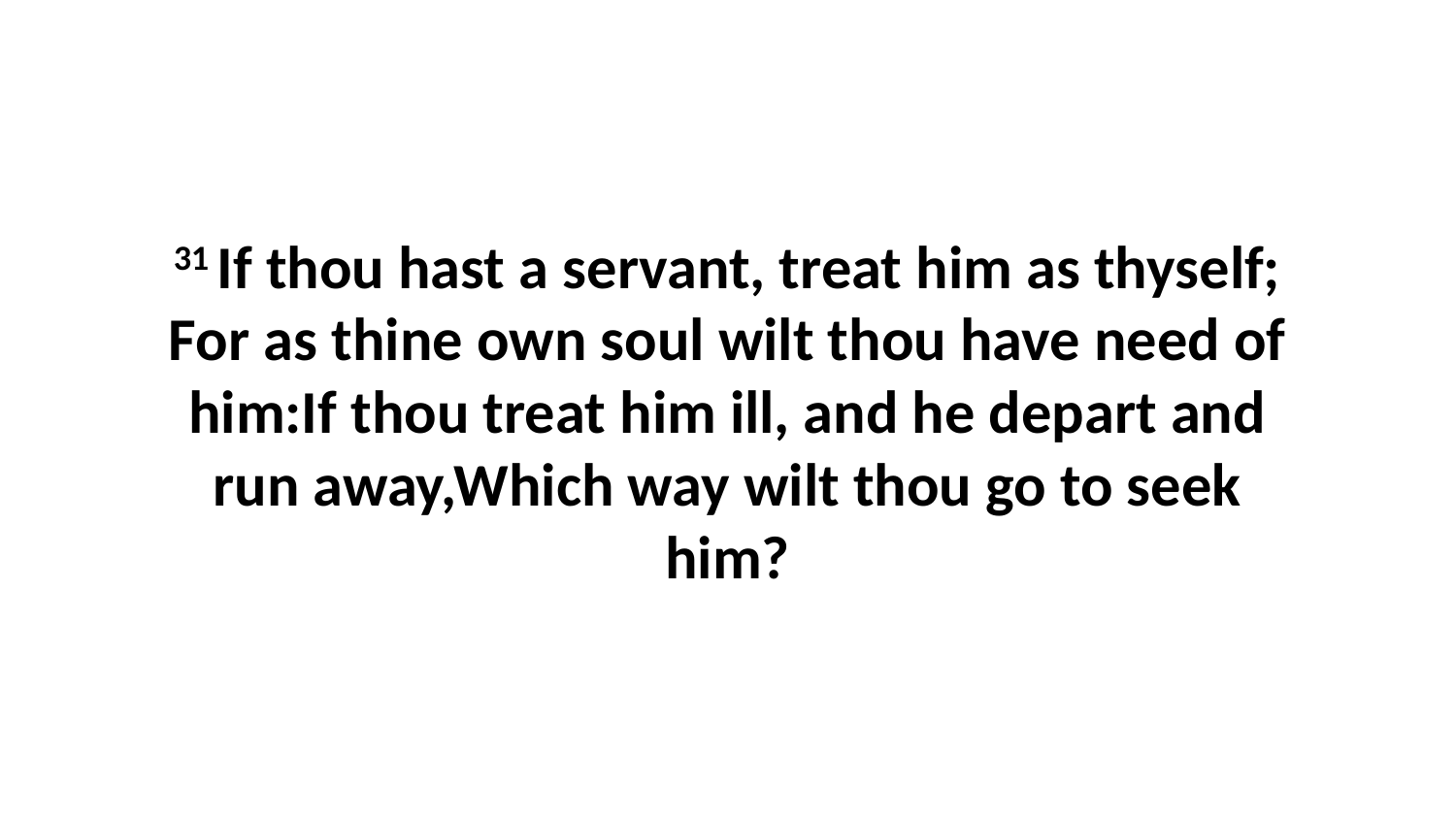

31 If thou hast a servant, treat him as thyself; For as thine own soul wilt thou have need of him:If thou treat him ill, and he depart and run away,Which way wilt thou go to seek him?